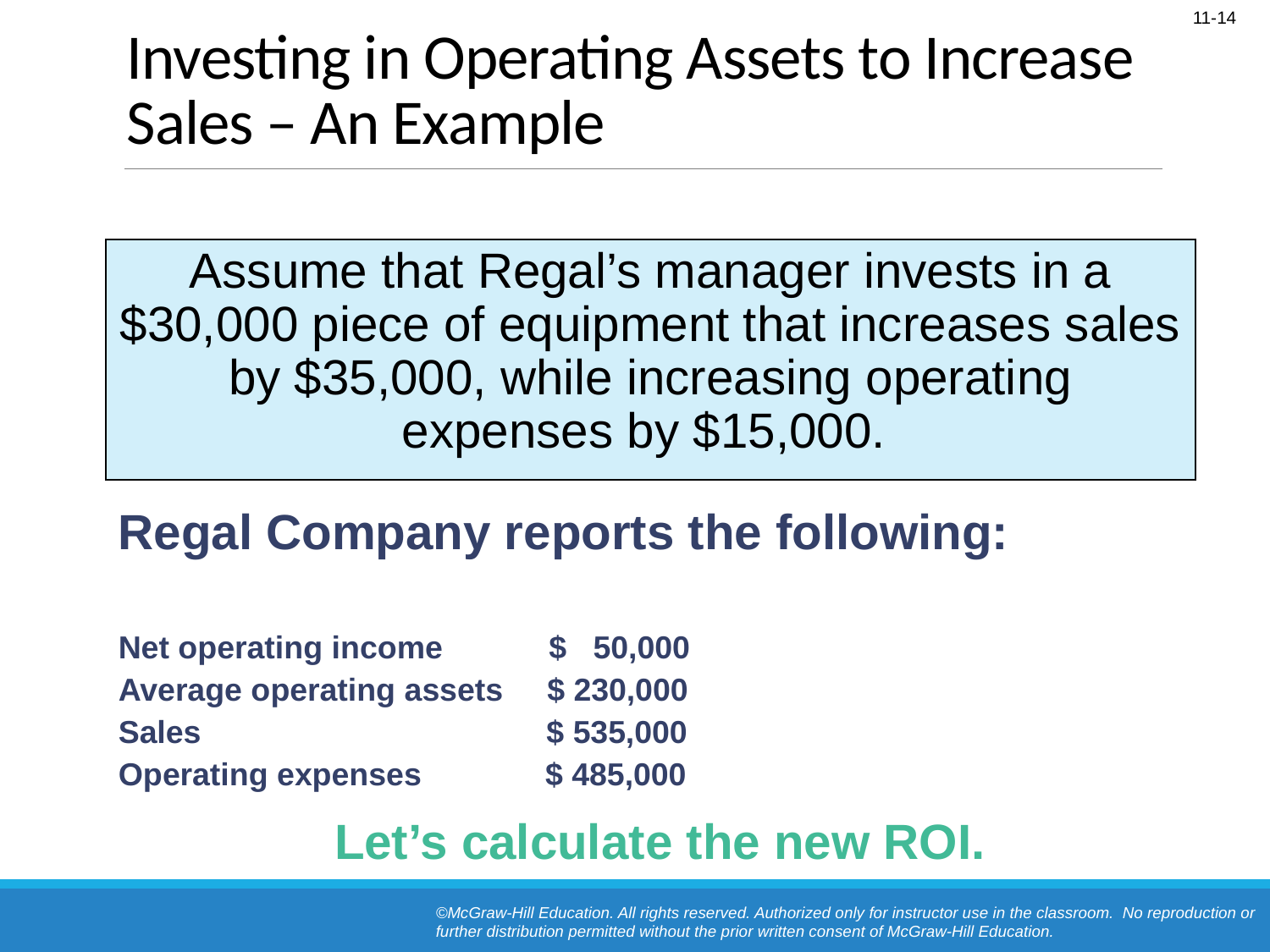

# Investing in Operating Assets to Increase Sales – An Example
Assume that Regal’s manager invests in a $30,000 piece of equipment that increases sales by $35,000, while increasing operating expenses by $15,000.
Regal Company reports the following:

Net operating income            $   50,000
Average operating assets     $ 230,000
Sales                                       $ 535,000
Operating expenses              $ 485,000
Let’s calculate the new ROI.